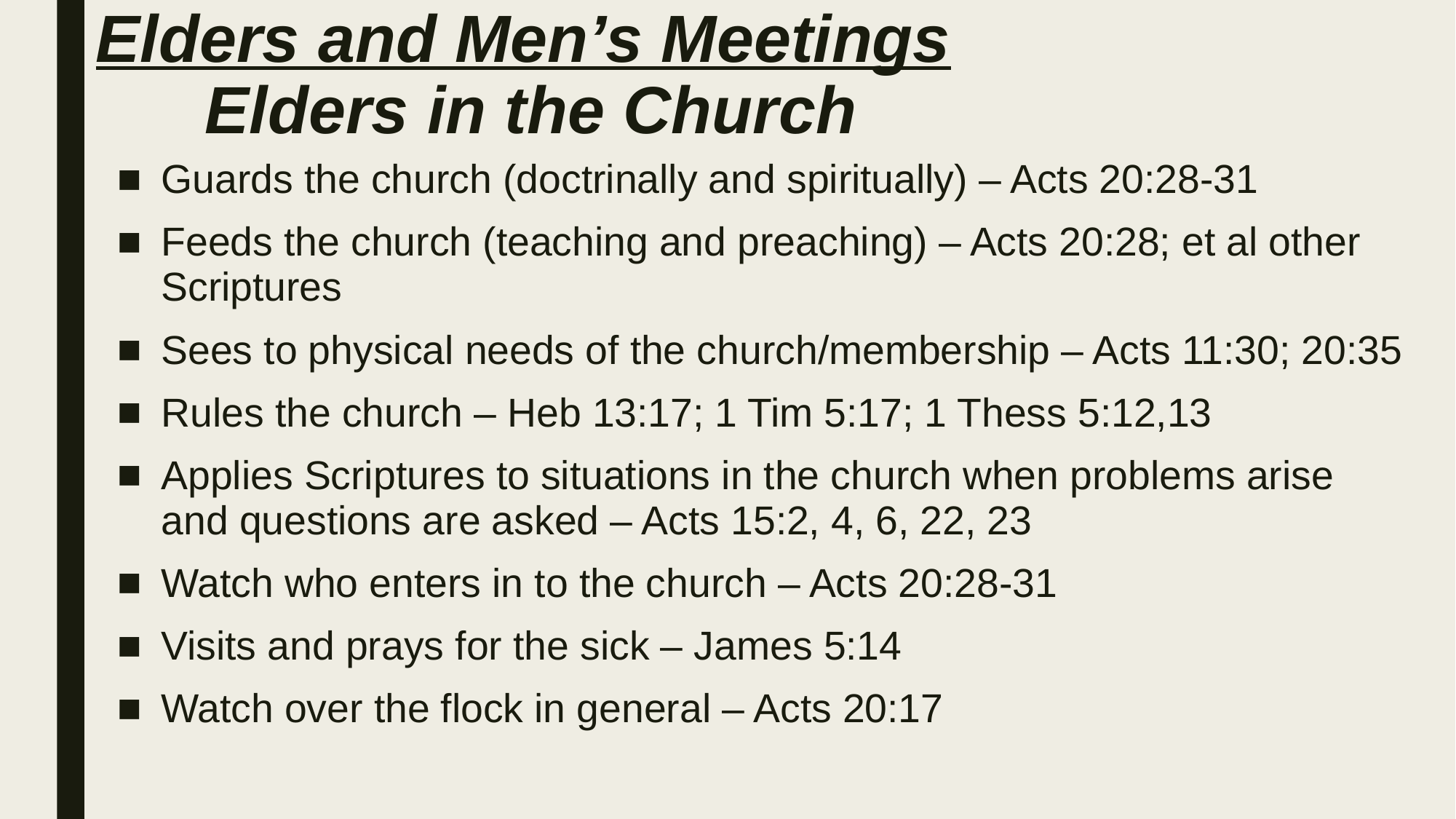

# Elders and Men’s Meetings Elders in the Church
Guards the church (doctrinally and spiritually) – Acts 20:28-31
Feeds the church (teaching and preaching) – Acts 20:28; et al other Scriptures
Sees to physical needs of the church/membership – Acts 11:30; 20:35
Rules the church – Heb 13:17; 1 Tim 5:17; 1 Thess 5:12,13
Applies Scriptures to situations in the church when problems arise and questions are asked – Acts 15:2, 4, 6, 22, 23
Watch who enters in to the church – Acts 20:28-31
Visits and prays for the sick – James 5:14
Watch over the flock in general – Acts 20:17